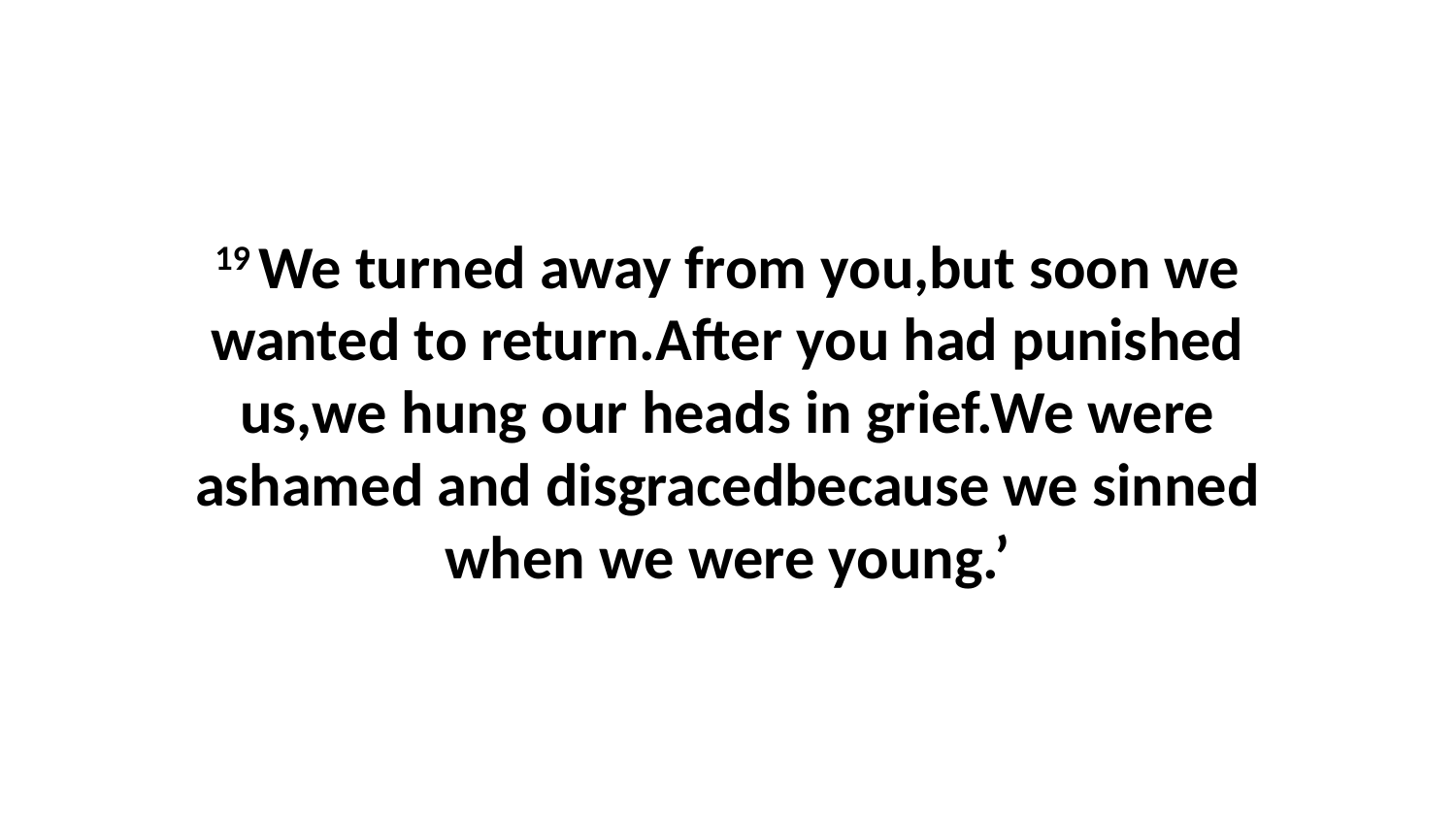

19 We turned away from you,but soon we wanted to return.After you had punished us,we hung our heads in grief.We were ashamed and disgracedbecause we sinned when we were young.’